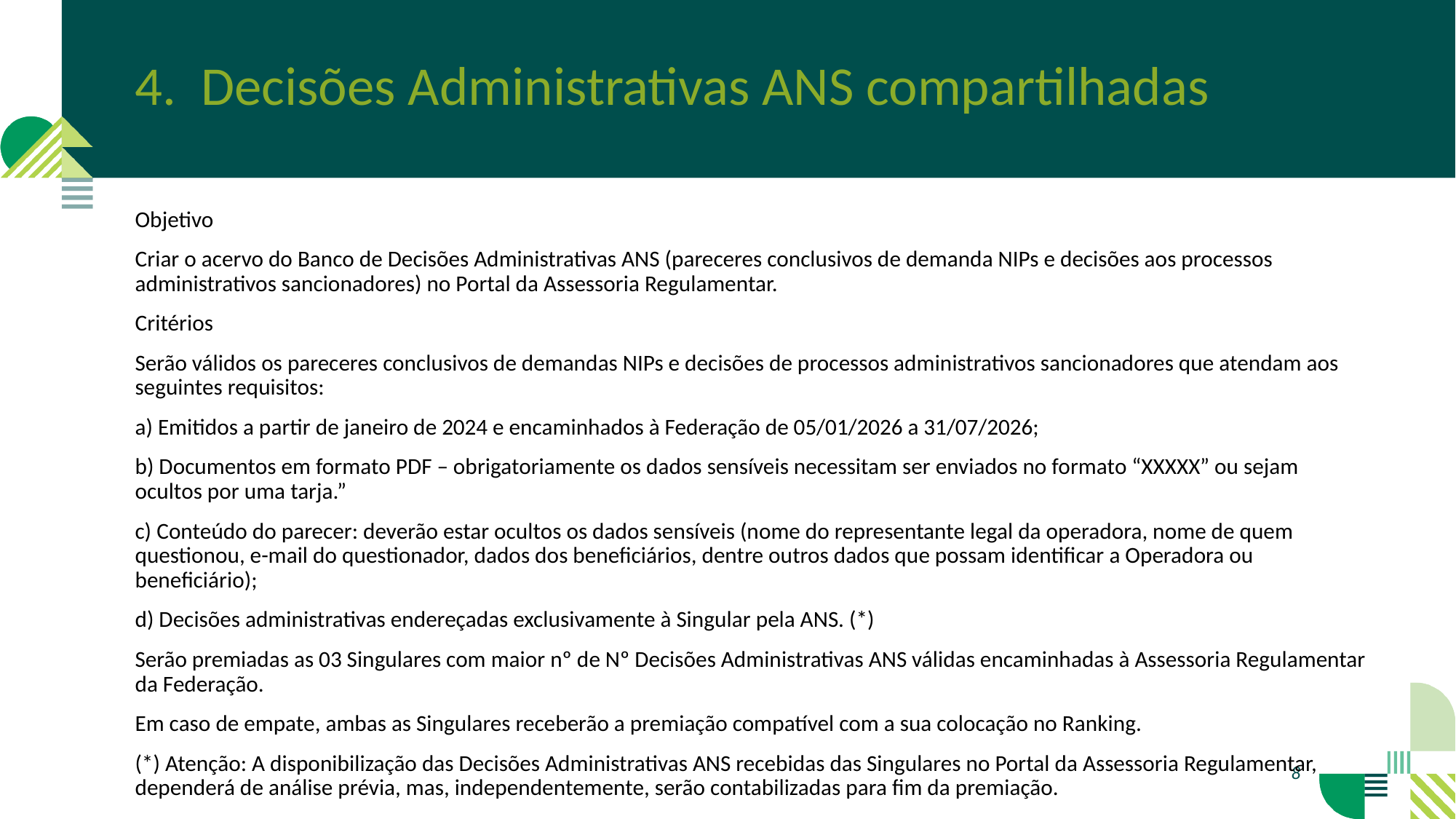

4.  Decisões Administrativas ANS compartilhadas

Objetivo
Criar o acervo do Banco de Decisões Administrativas ANS (pareceres conclusivos de demanda NIPs e decisões aos processos administrativos sancionadores) no Portal da Assessoria Regulamentar.
Critérios
Serão válidos os pareceres conclusivos de demandas NIPs e decisões de processos administrativos sancionadores que atendam aos seguintes requisitos:
a) Emitidos a partir de janeiro de 2024 e encaminhados à Federação de 05/01/2026 a 31/07/2026;
b) Documentos em formato PDF – obrigatoriamente os dados sensíveis necessitam ser enviados no formato “XXXXX” ou sejam ocultos por uma tarja.”
c) Conteúdo do parecer: deverão estar ocultos os dados sensíveis (nome do representante legal da operadora, nome de quem questionou, e-mail do questionador, dados dos beneficiários, dentre outros dados que possam identificar a Operadora ou beneficiário);
d) Decisões administrativas endereçadas exclusivamente à Singular pela ANS. (*)
Serão premiadas as 03 Singulares com maior nº de Nº Decisões Administrativas ANS válidas encaminhadas à Assessoria Regulamentar da Federação.
Em caso de empate, ambas as Singulares receberão a premiação compatível com a sua colocação no Ranking.
(*) Atenção: A disponibilização das Decisões Administrativas ANS recebidas das Singulares no Portal da Assessoria Regulamentar, dependerá de análise prévia, mas, independentemente, serão contabilizadas para fim da premiação.

8